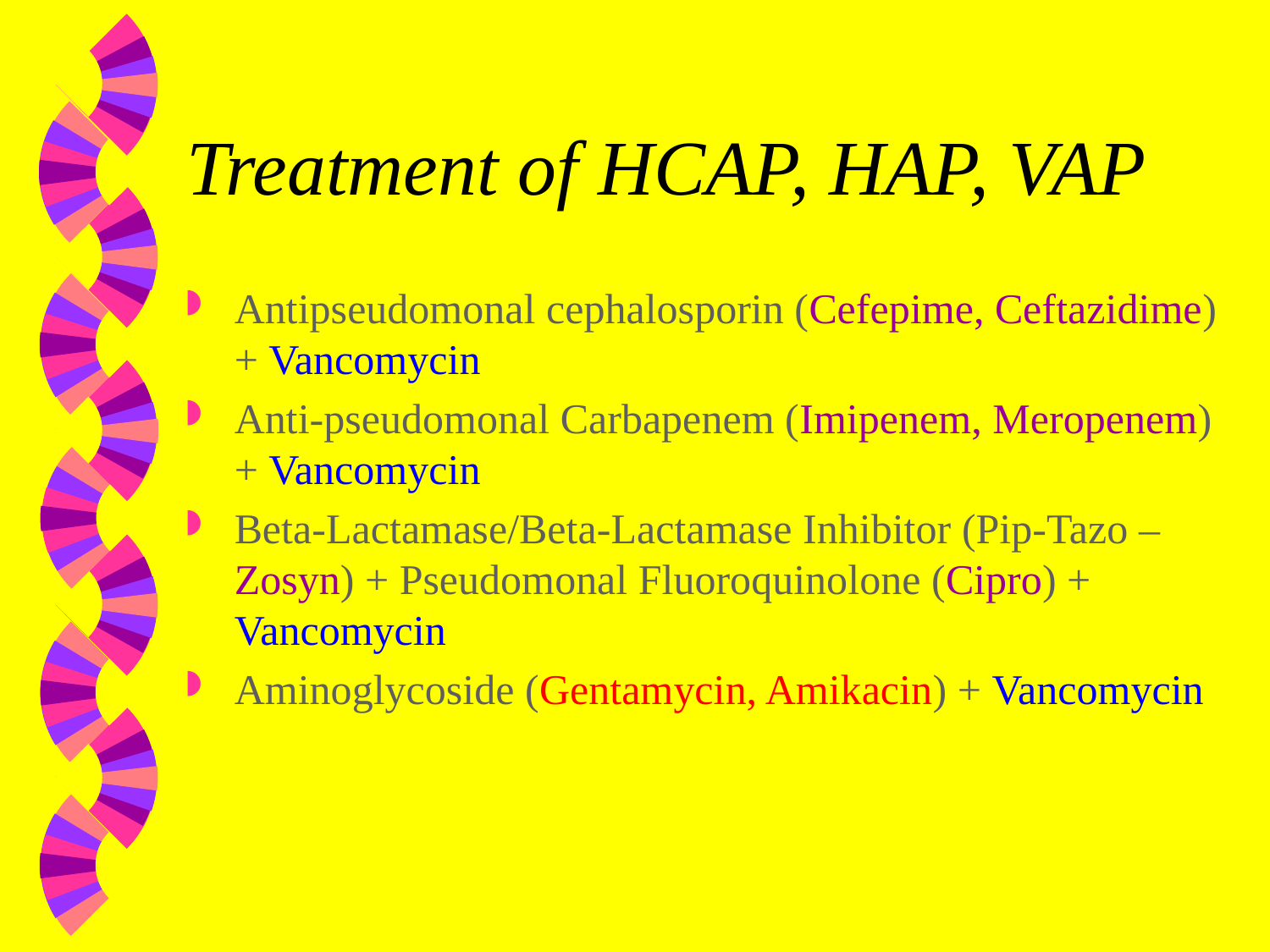

# Treatment of HCAP, HAP, VAP
Antipseudomonal cephalosporin (Cefepime, Ceftazidime) + Vancomycin
Anti-pseudomonal Carbapenem (Imipenem, Meropenem) + Vancomycin
Beta-Lactamase/Beta-Lactamase Inhibitor (Pip-Tazo – Zosyn) + Pseudomonal Fluoroquinolone (Cipro) + Vancomycin
Aminoglycoside (Gentamycin, Amikacin) + Vancomycin